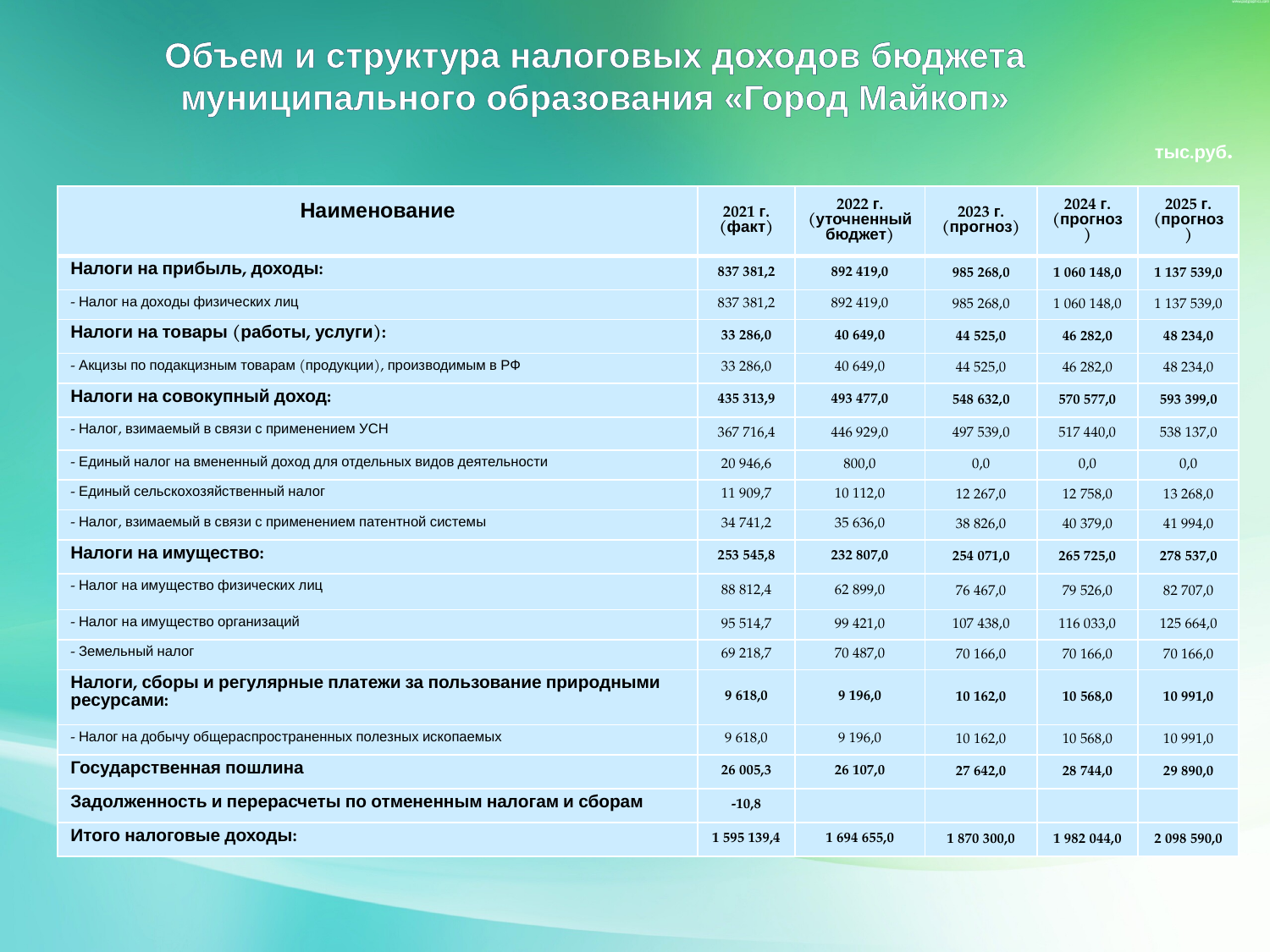

Объем и структура налоговых доходов бюджета муниципального образования «Город Майкоп»
тыс.руб.
| Наименование | 2021 г. (факт) | 2022 г. (уточненный бюджет) | 2023 г. (прогноз) | 2024 г. (прогноз) | 2025 г. (прогноз) |
| --- | --- | --- | --- | --- | --- |
| Налоги на прибыль, доходы: | 837 381,2 | 892 419,0 | 985 268,0 | 1 060 148,0 | 1 137 539,0 |
| - Налог на доходы физических лиц | 837 381,2 | 892 419,0 | 985 268,0 | 1 060 148,0 | 1 137 539,0 |
| Налоги на товары (работы, услуги): | 33 286,0 | 40 649,0 | 44 525,0 | 46 282,0 | 48 234,0 |
| - Акцизы по подакцизным товарам (продукции), производимым в РФ | 33 286,0 | 40 649,0 | 44 525,0 | 46 282,0 | 48 234,0 |
| Налоги на совокупный доход: | 435 313,9 | 493 477,0 | 548 632,0 | 570 577,0 | 593 399,0 |
| - Налог, взимаемый в связи с применением УСН | 367 716,4 | 446 929,0 | 497 539,0 | 517 440,0 | 538 137,0 |
| - Единый налог на вмененный доход для отдельных видов деятельности | 20 946,6 | 800,0 | 0,0 | 0,0 | 0,0 |
| - Единый сельскохозяйственный налог | 11 909,7 | 10 112,0 | 12 267,0 | 12 758,0 | 13 268,0 |
| - Налог, взимаемый в связи с применением патентной системы | 34 741,2 | 35 636,0 | 38 826,0 | 40 379,0 | 41 994,0 |
| Налоги на имущество: | 253 545,8 | 232 807,0 | 254 071,0 | 265 725,0 | 278 537,0 |
| - Налог на имущество физических лиц | 88 812,4 | 62 899,0 | 76 467,0 | 79 526,0 | 82 707,0 |
| - Налог на имущество организаций | 95 514,7 | 99 421,0 | 107 438,0 | 116 033,0 | 125 664,0 |
| - Земельный налог | 69 218,7 | 70 487,0 | 70 166,0 | 70 166,0 | 70 166,0 |
| Налоги, сборы и регулярные платежи за пользование природными ресурсами: | 9 618,0 | 9 196,0 | 10 162,0 | 10 568,0 | 10 991,0 |
| - Налог на добычу общераспространенных полезных ископаемых | 9 618,0 | 9 196,0 | 10 162,0 | 10 568,0 | 10 991,0 |
| Государственная пошлина | 26 005,3 | 26 107,0 | 27 642,0 | 28 744,0 | 29 890,0 |
| Задолженность и перерасчеты по отмененным налогам и сборам | -10,8 |  |  |  |  |
| Итого налоговые доходы: | 1 595 139,4 | 1 694 655,0 | 1 870 300,0 | 1 982 044,0 | 2 098 590,0 |